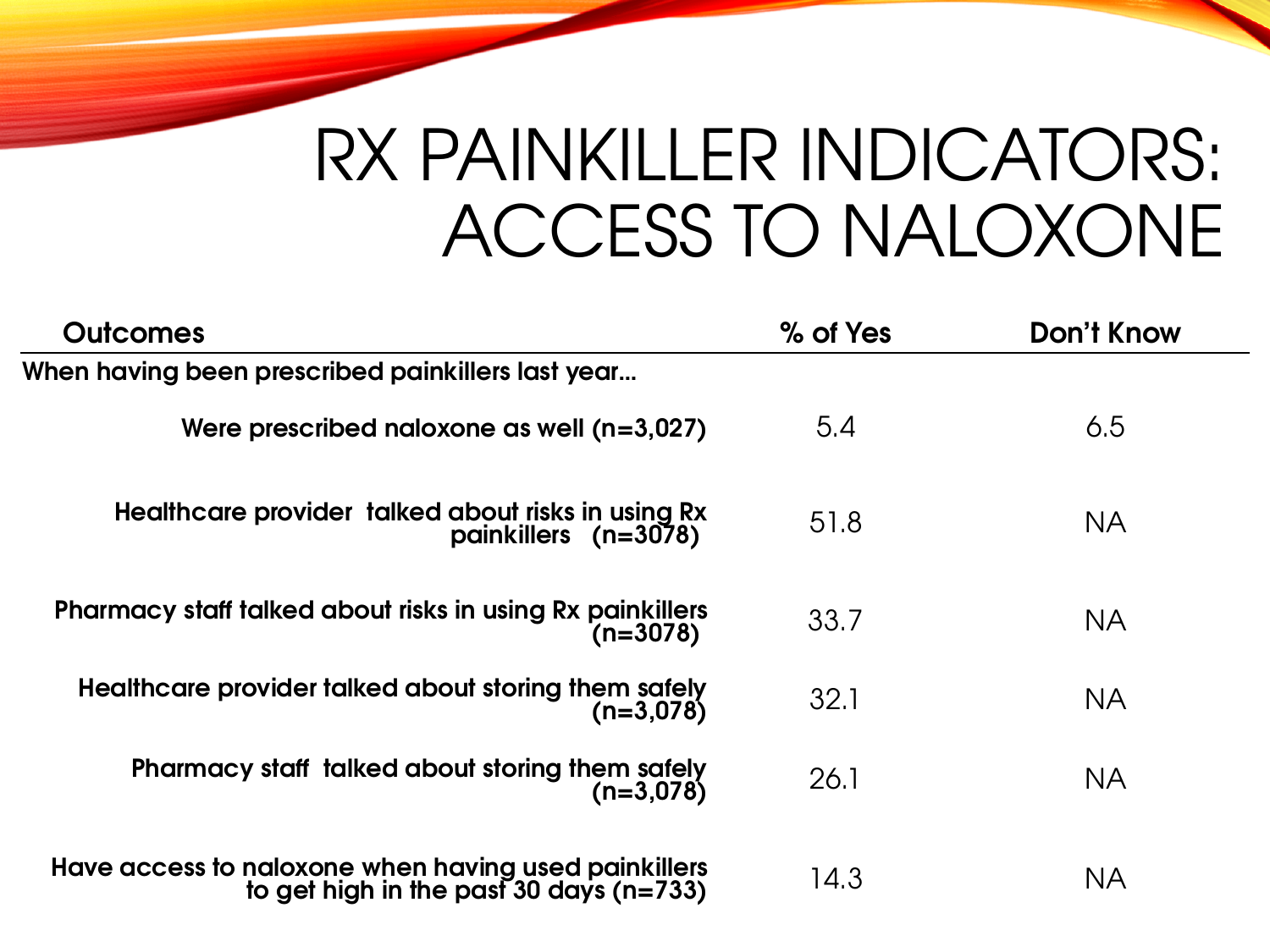

# Rx Painkiller Indicators: Access to naloxone
| Outcomes | % of Yes | Don’t Know |
| --- | --- | --- |
| When having been prescribed painkillers last year… |  |  |
| Were prescribed naloxone as well (n=3,027) | 5.4 | 6.5 |
| Healthcare provider talked about risks in using Rx painkillers (n=3078) | 51.8 | NA |
| Pharmacy staff talked about risks in using Rx painkillers (n=3078) | 33.7 | NA |
| Healthcare provider talked about storing them safely (n=3,078) | 32.1 | NA |
| Pharmacy staff talked about storing them safely (n=3,078) | 26.1 | NA |
| Have access to naloxone when having used painkillers to get high in the past 30 days (n=733) | 14.3 | NA |